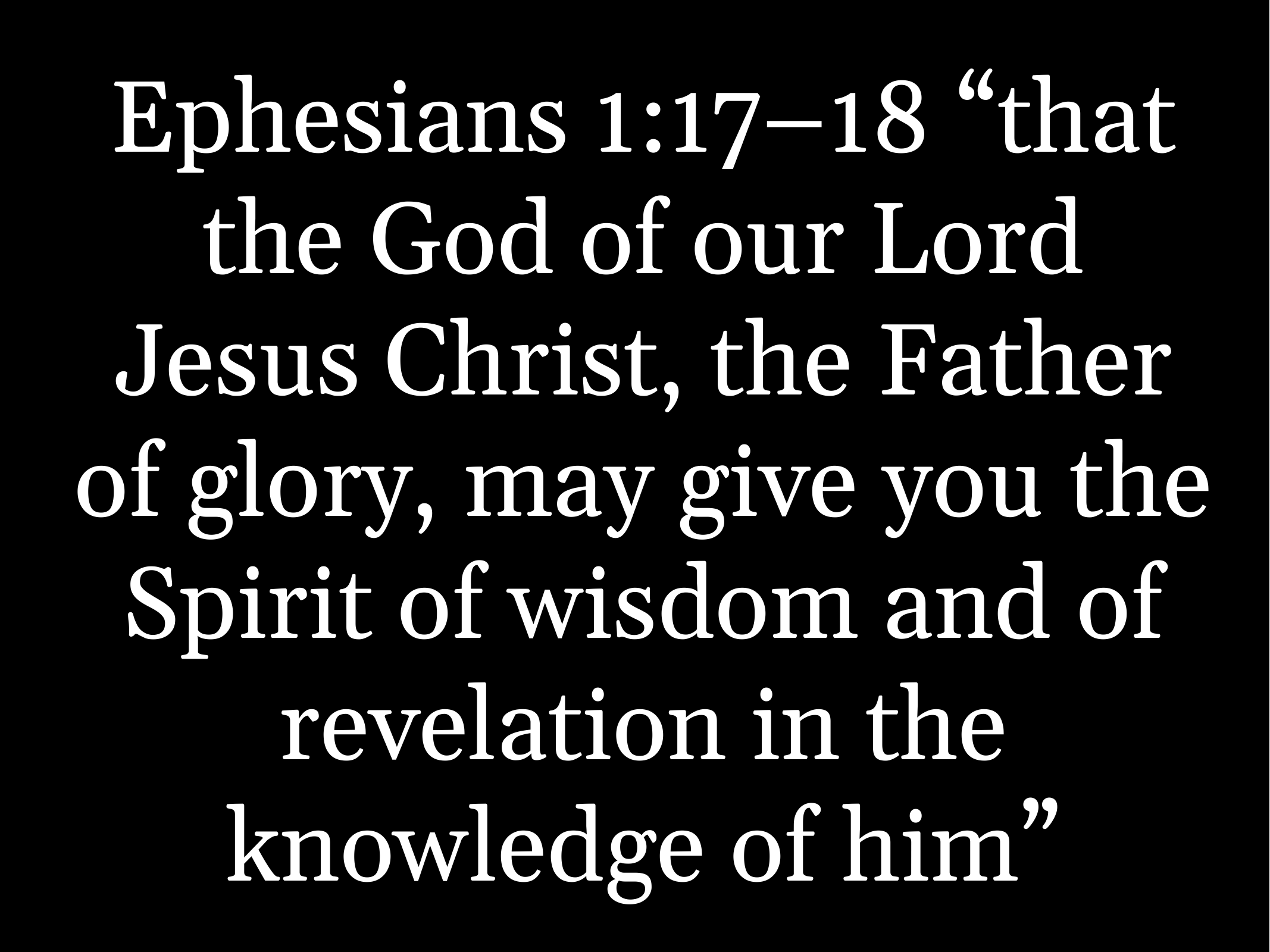

# Ephesians 1:17–18 “that the God of our Lord Jesus Christ, the Father of glory, may give you the Spirit of wisdom and of revelation in the knowledge of him”